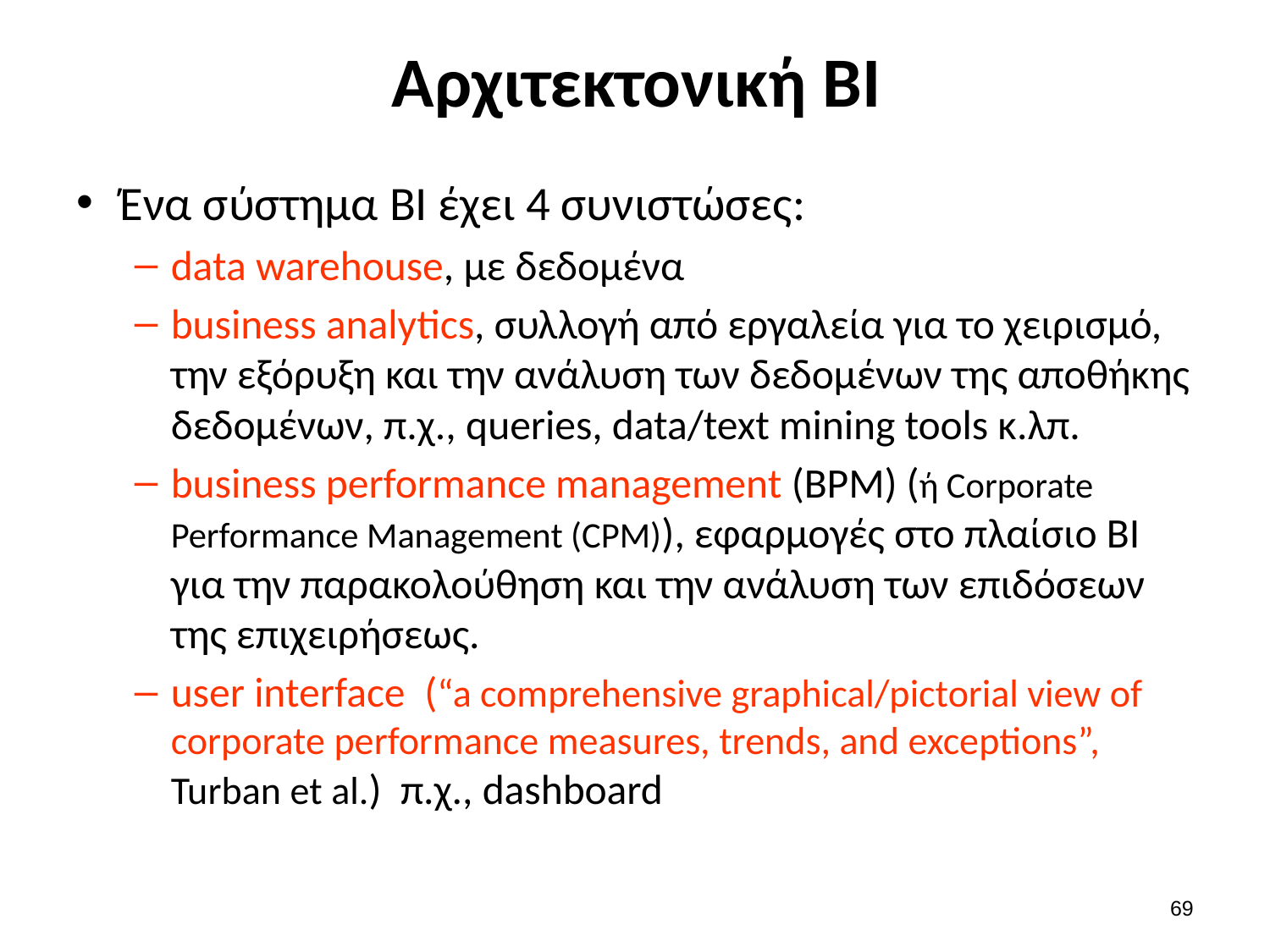

# Αρχιτεκτονική BI
Ένα σύστημα BI έχει 4 συνιστώσες:
data warehouse, με δεδομένα
business analytics, συλλογή από εργαλεία για το χειρισμό, την εξόρυξη και την ανάλυση των δεδομένων της αποθήκης δεδομένων, π.χ., queries, data/text mining tools κ.λπ.
business performance management (BPM) (ή Corporate Performance Management (CPM)), εφαρμογές στο πλαίσιο ΒΙ για την παρακολούθηση και την ανάλυση των επιδόσεων της επιχειρήσεως.
user interface  (“a comprehensive graphical/pictorial view of corporate performance measures, trends, and exceptions”, Turban et al.)  π.χ., dashboard
69